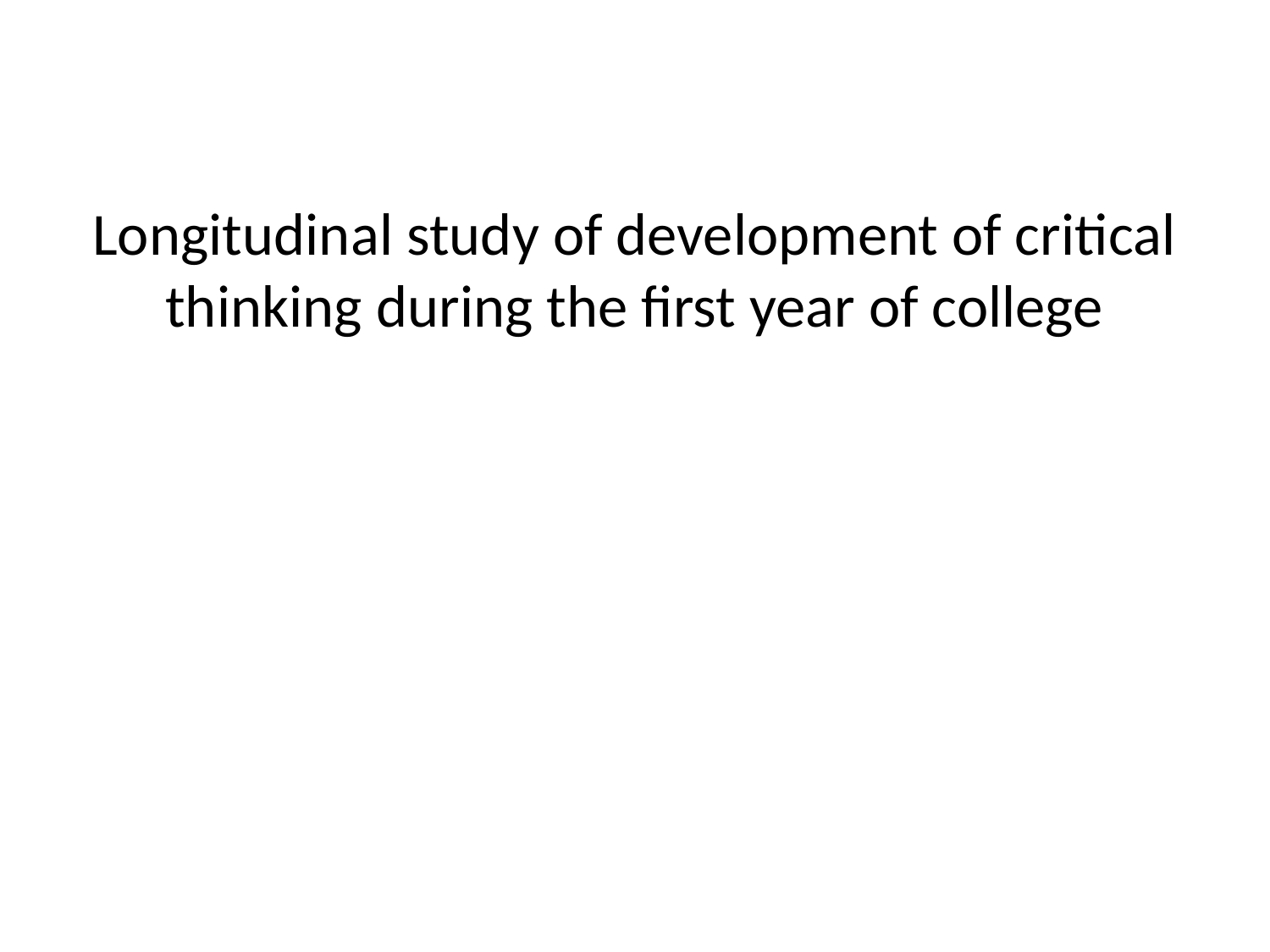

# Longitudinal study of development of critical thinking during the first year of college